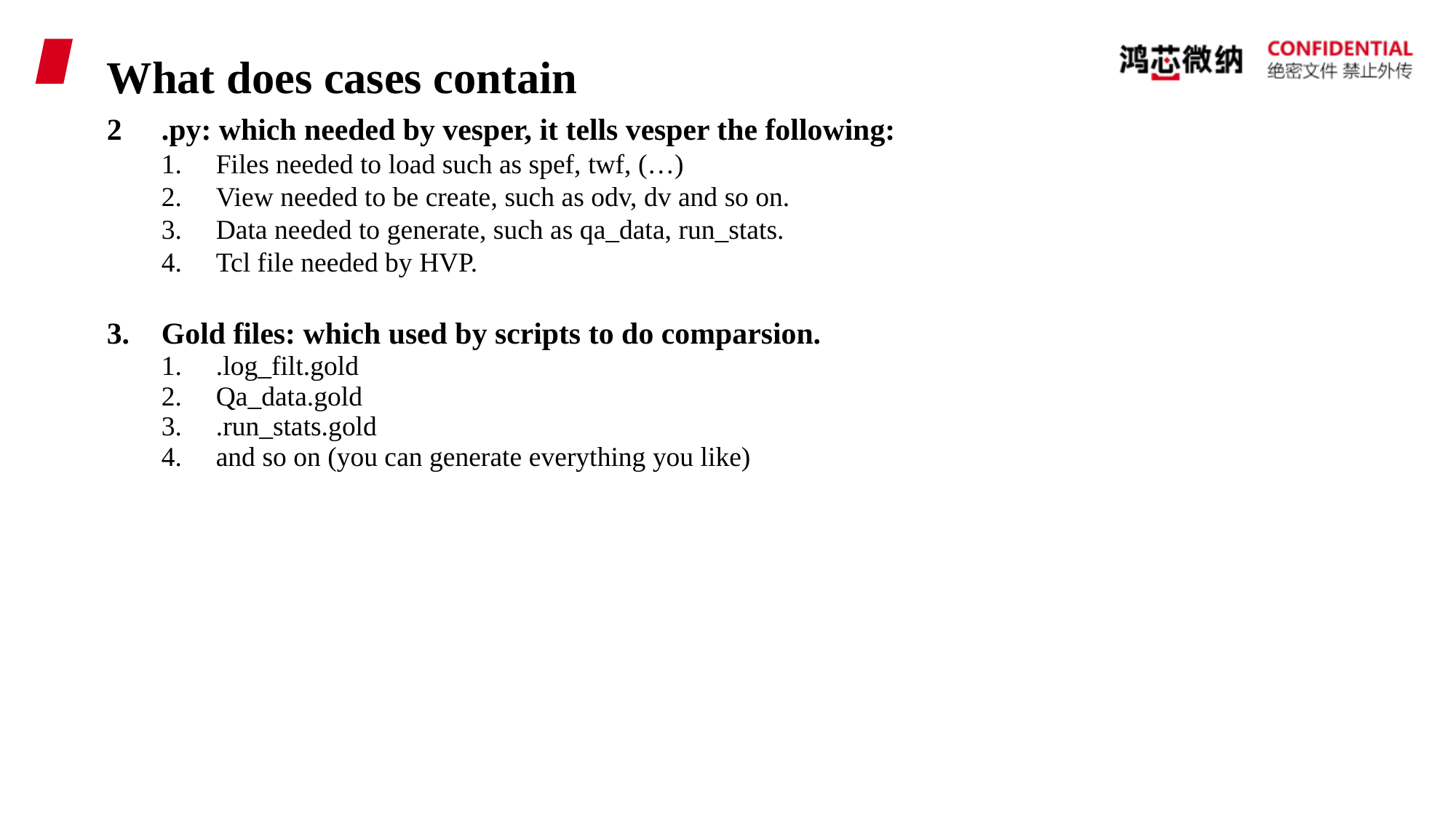

What does cases contain
.py: which needed by vesper, it tells vesper the following:
Files needed to load such as spef, twf, (…)
View needed to be create, such as odv, dv and so on.
Data needed to generate, such as qa_data, run_stats.
Tcl file needed by HVP.

Gold files: which used by scripts to do comparsion.
.log_filt.gold
Qa_data.gold
.run_stats.gold
and so on (you can generate everything you like)